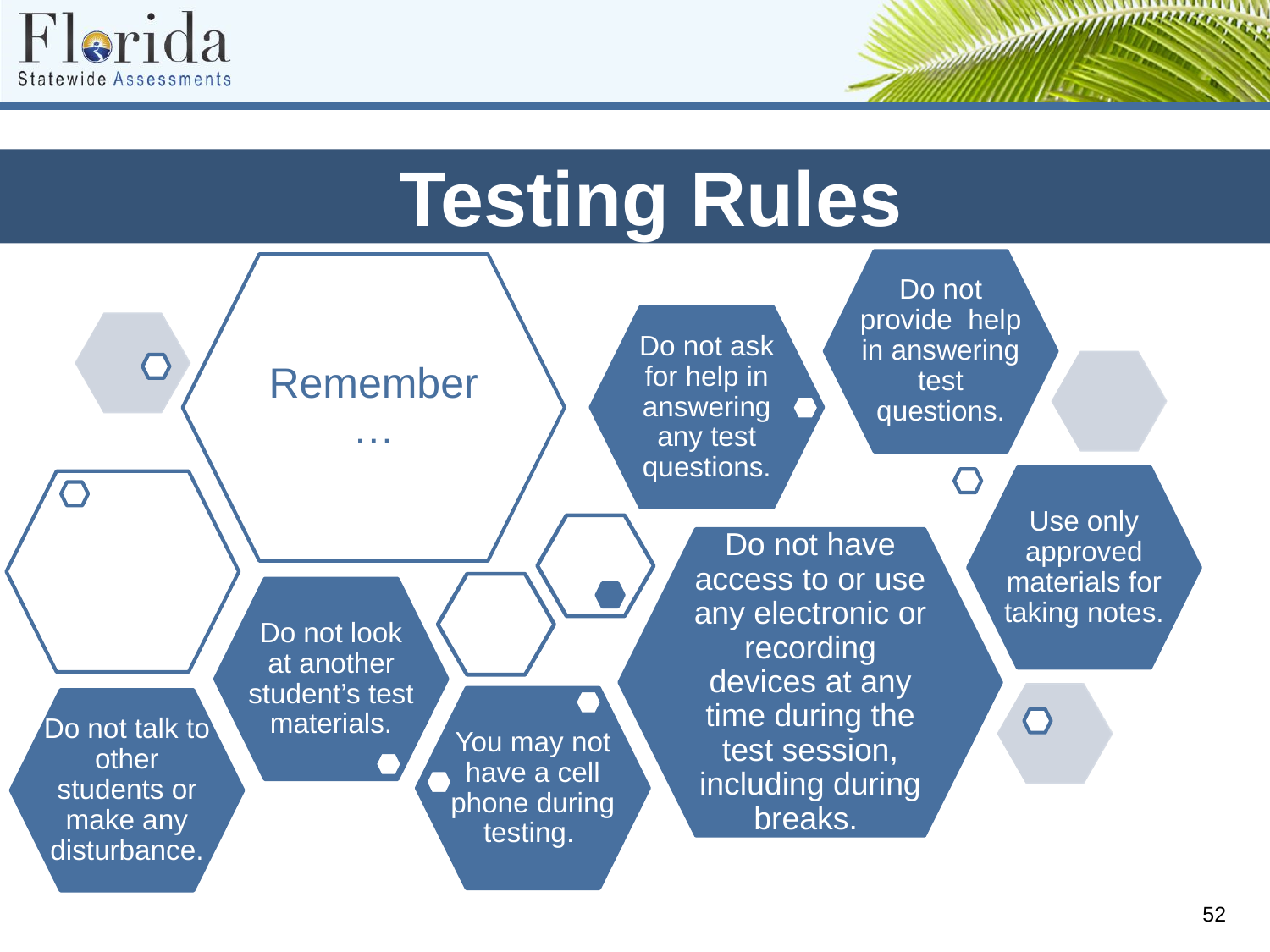

# Testing Rules
Do not provide  help in answering test questions.

Remember…
Do not ask for help in answering any test questions.

Use only approved materials for taking notes.

Do not have access to or use any electronic or recording devices at any time during the test session, including during breaks.

Do not look at another student’s test materials.

You may not have a cell phone during testing.

Do not talk to other students or make any disturbance.

52